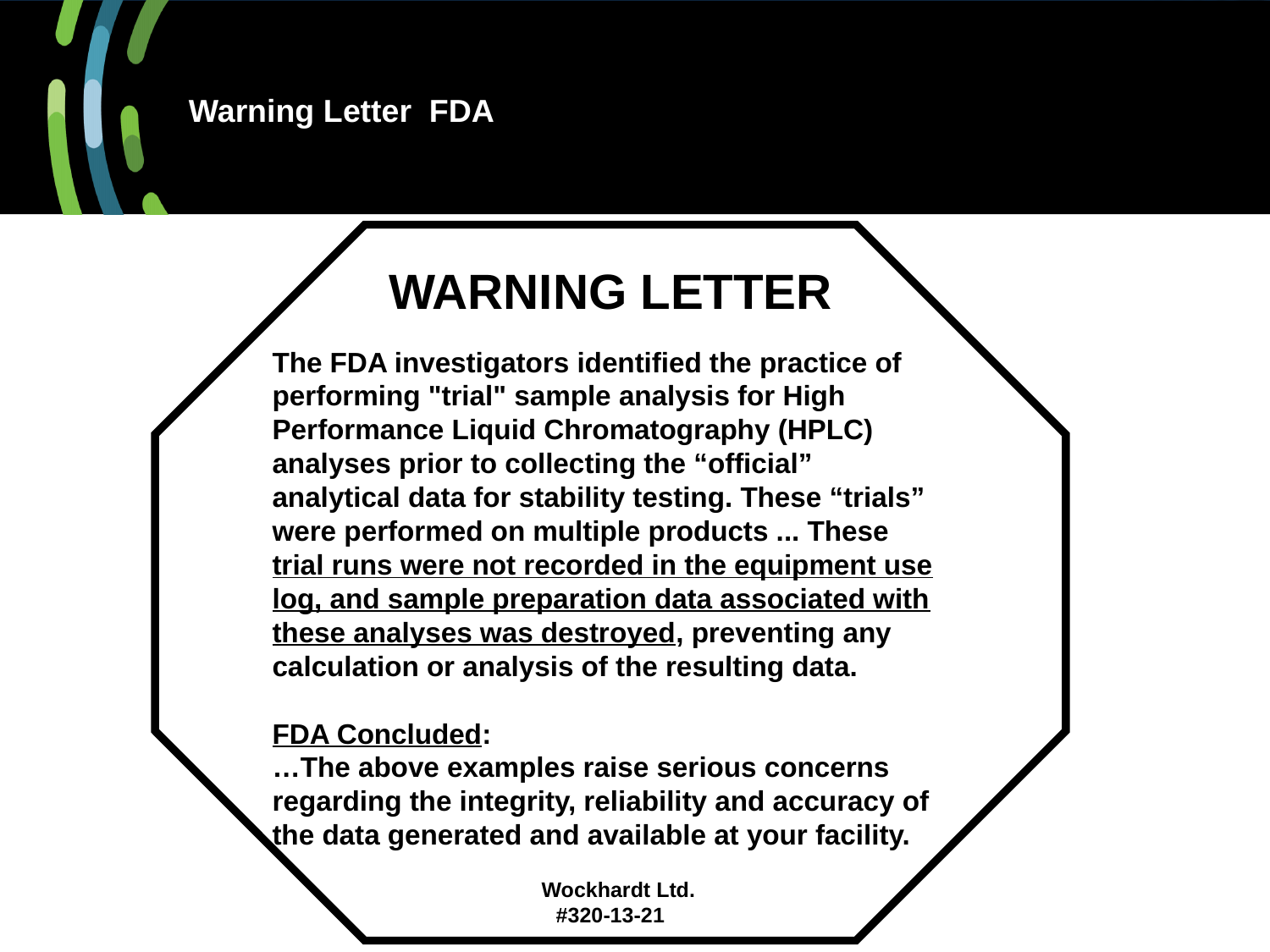

# Warning Letter  FDA

WARNING LETTER

The FDA investigators identified the practice of performing "trial" sample analysis for High Performance Liquid Chromatography (HPLC) analyses prior to collecting the “official” analytical data for stability testing. These “trials” were performed on multiple products ... These trial runs were not recorded in the equipment use log, and sample preparation data associated with these analyses was destroyed, preventing any calculation or analysis of the resulting data.

FDA Concluded:
…The above examples raise serious concerns regarding the integrity, reliability and accuracy of the data generated and available at your facility.

Wockhardt Ltd.
#320-13-21